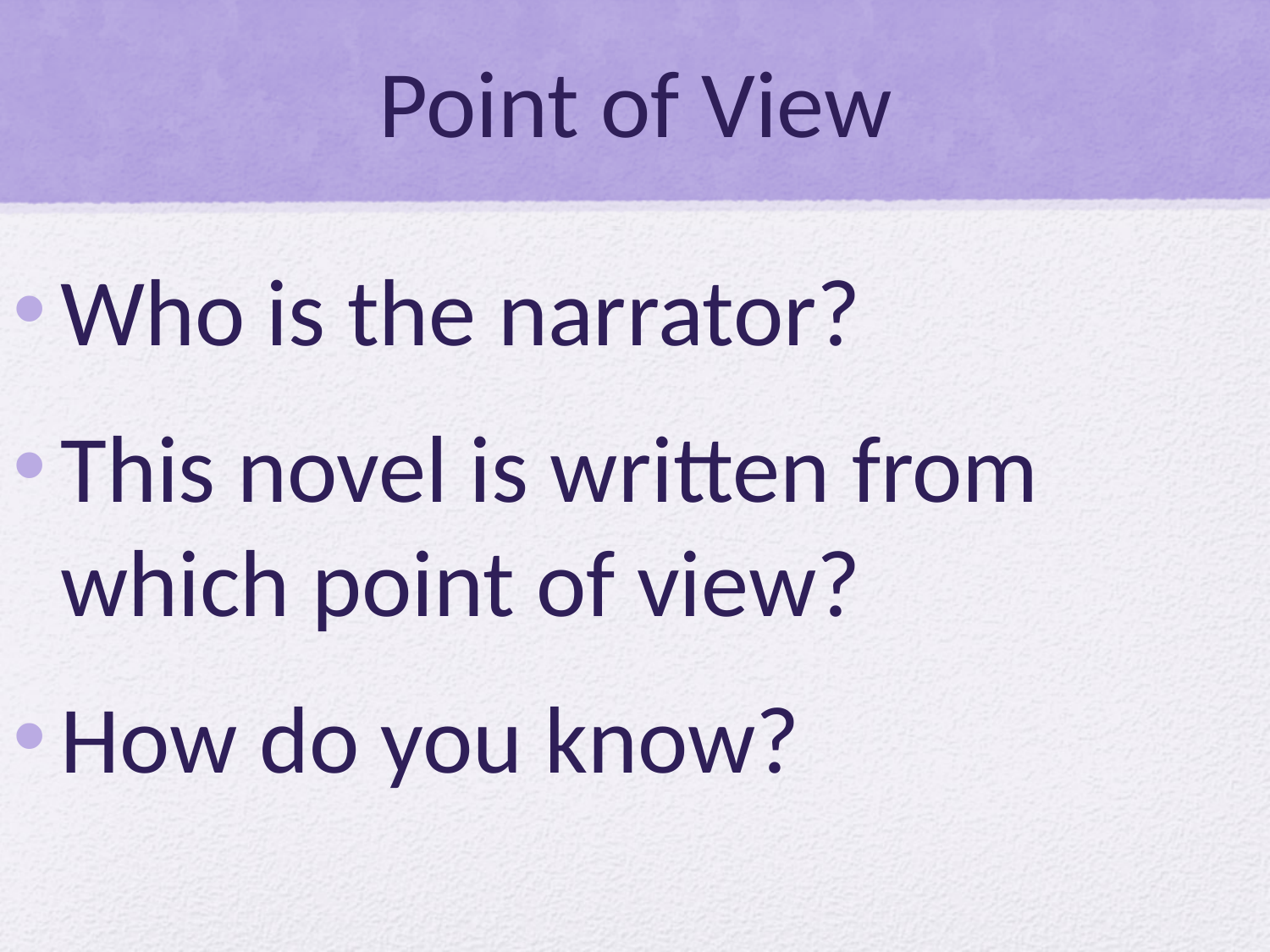

# Point of View
Who is the narrator?
This novel is written from which point of view?
How do you know?